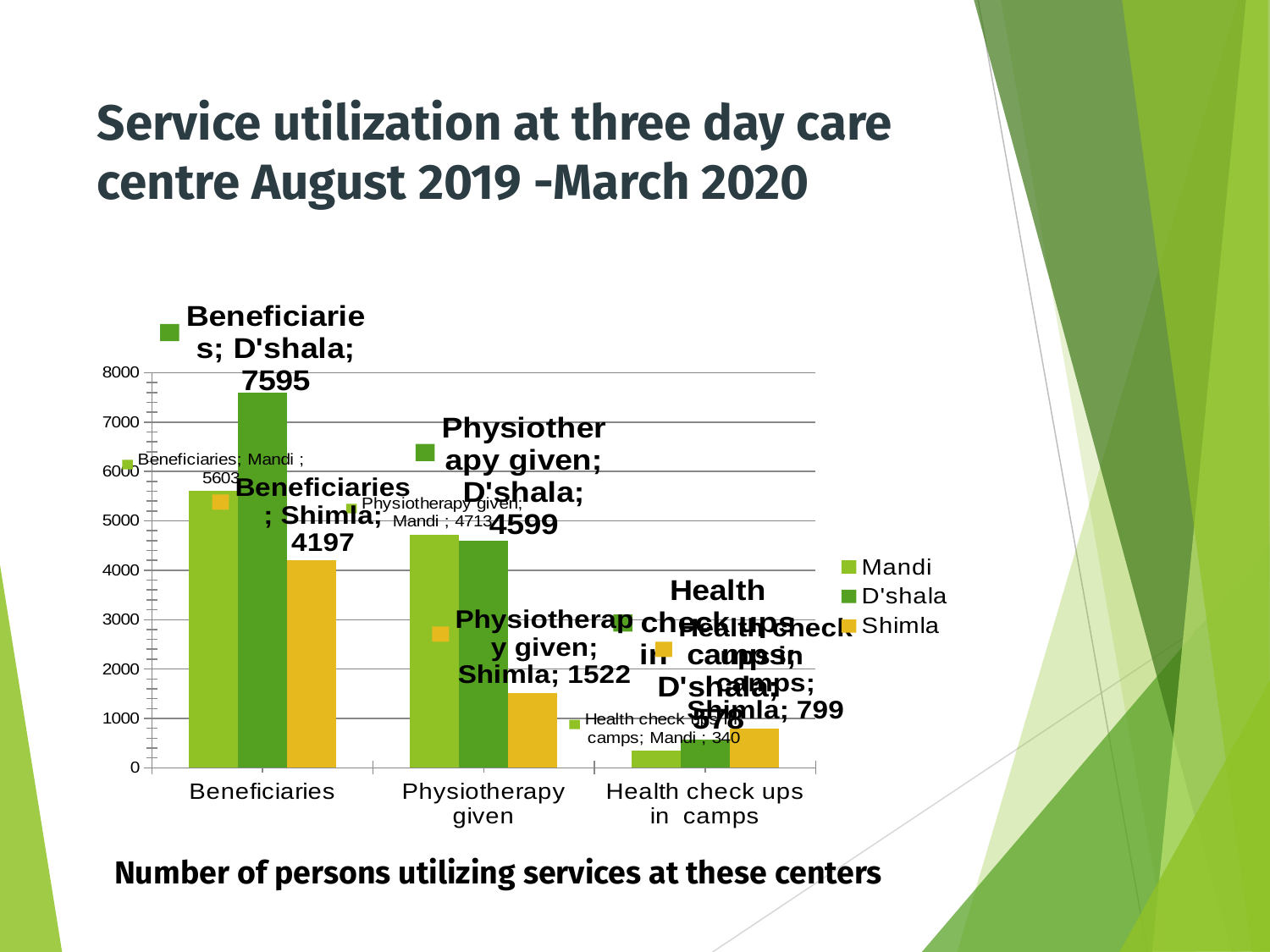

# Service utilization at three day care centre August 2019 -March 2020

### Chart

| Category | Mandi  | D'shala | Shimla |
|---|---|---|---|
| Beneficiaries | 5603.0 | 7595.0 | 4197.0 |
| Physiotherapy given | 4713.0 | 4599.0 | 1522.0 |
| Health check ups in  camps | 340.0 | 578.0 | 799.0 |
Number of persons utilizing services at these centers